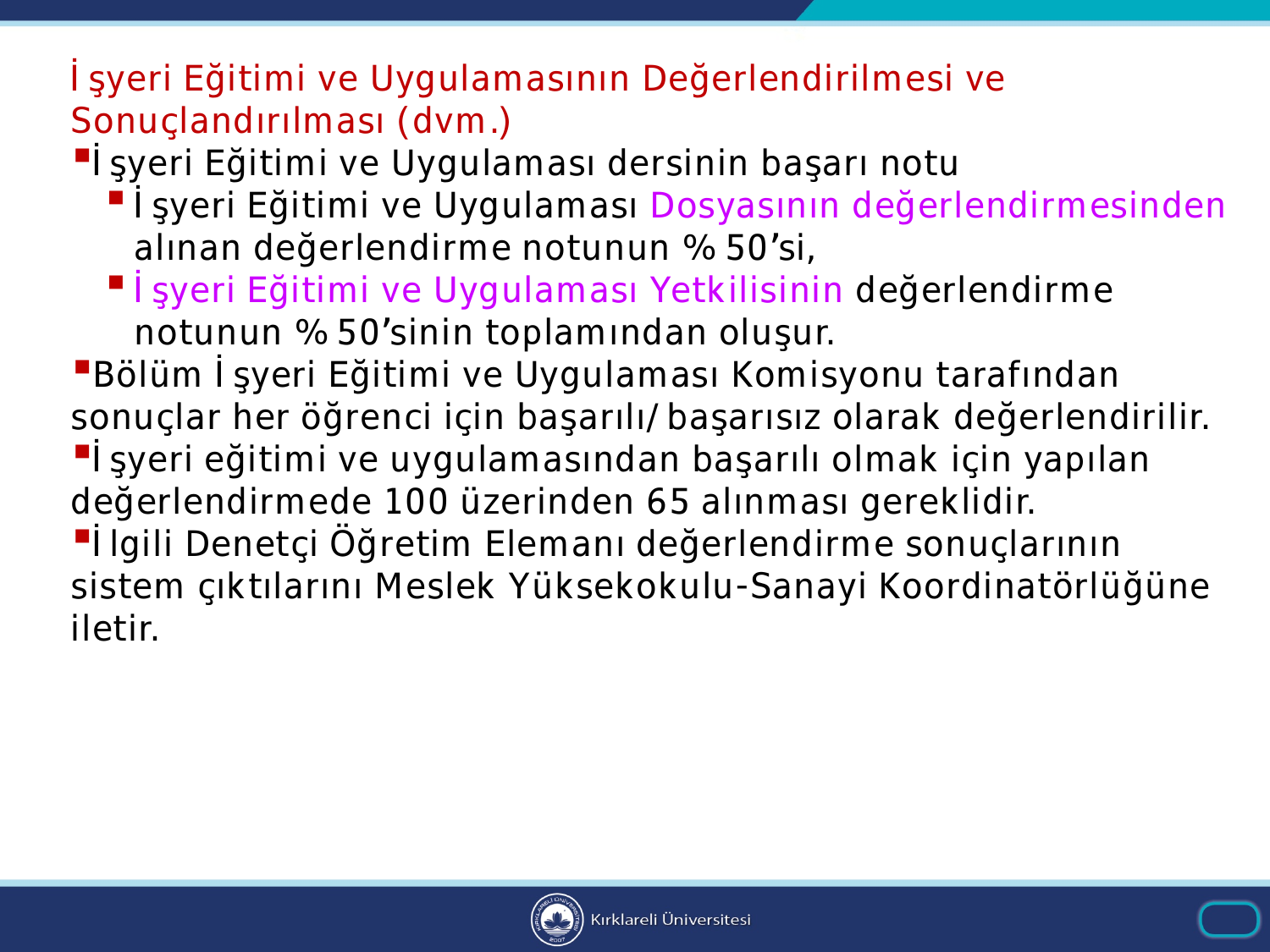

İşyeri Eğitimi ve Uygulamasının Değerlendirilmesi ve Sonuçlandırılması (dvm.)
İşyeri Eğitimi ve Uygulaması dersinin başarı notu
İşyeri Eğitimi ve Uygulaması Dosyasının değerlendirmesinden alınan değerlendirme notunun %50’si,
İşyeri Eğitimi ve Uygulaması Yetkilisinin değerlendirme notunun %50’sinin toplamından oluşur.
Bölüm İşyeri Eğitimi ve Uygulaması Komisyonu tarafından sonuçlar her öğrenci için başarılı/başarısız olarak değerlendirilir.
İşyeri eğitimi ve uygulamasından başarılı olmak için yapılan değerlendirmede 100 üzerinden 65 alınması gereklidir.
İlgili Denetçi Öğretim Elemanı değerlendirme sonuçlarının sistem çıktılarını Meslek Yüksekokulu-Sanayi Koordinatörlüğüne iletir.